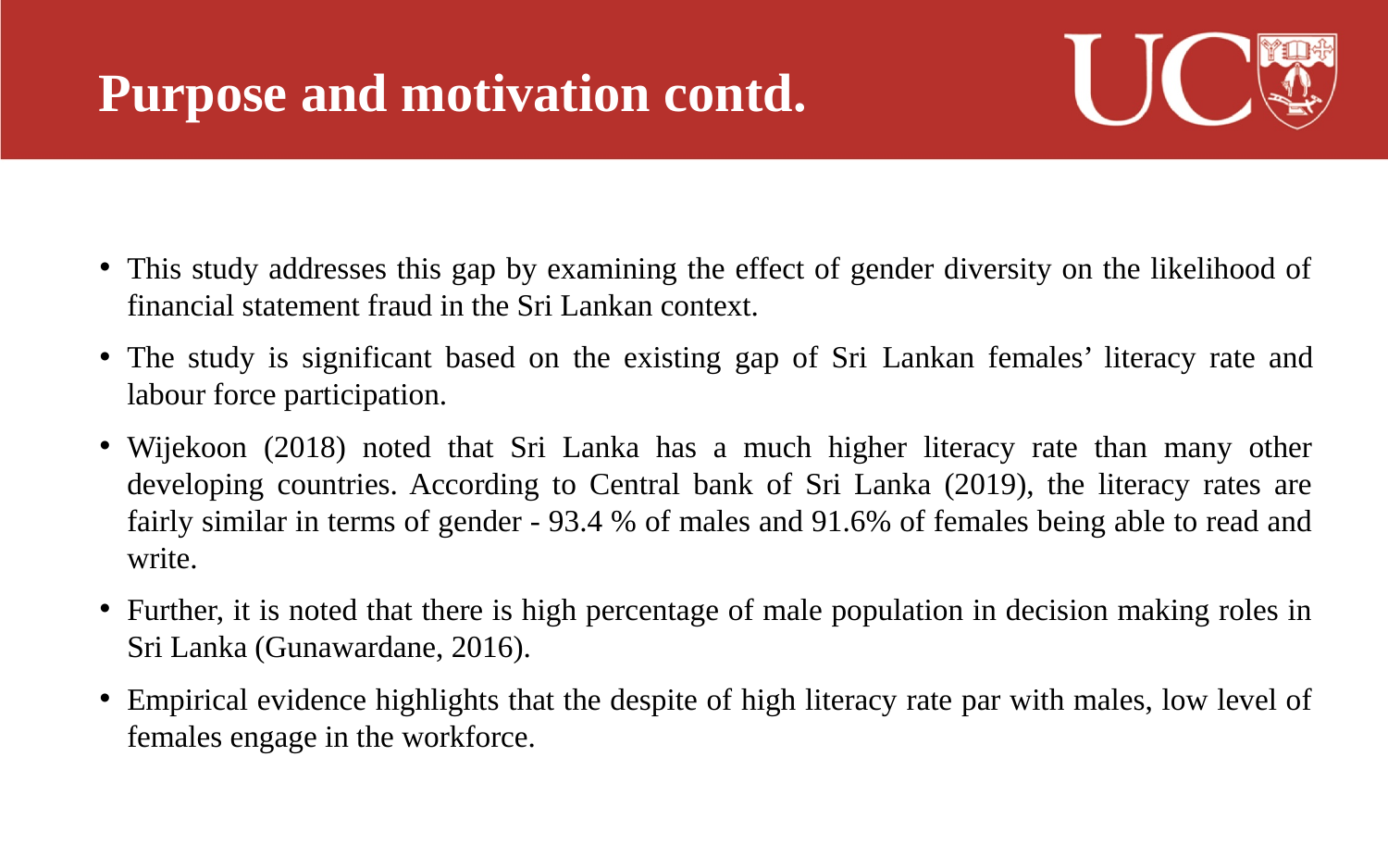

Purpose and motivation contd.

This study addresses this gap by examining the effect of gender diversity on the likelihood of financial statement fraud in the Sri Lankan context.
The study is significant based on the existing gap of Sri Lankan females’ literacy rate and labour force participation.
Wijekoon (2018) noted that Sri Lanka has a much higher literacy rate than many other developing countries. According to Central bank of Sri Lanka (2019), the literacy rates are fairly similar in terms of gender - 93.4 % of males and 91.6% of females being able to read and write.
Further, it is noted that there is high percentage of male population in decision making roles in Sri Lanka (Gunawardane, 2016).
Empirical evidence highlights that the despite of high literacy rate par with males, low level of females engage in the workforce.